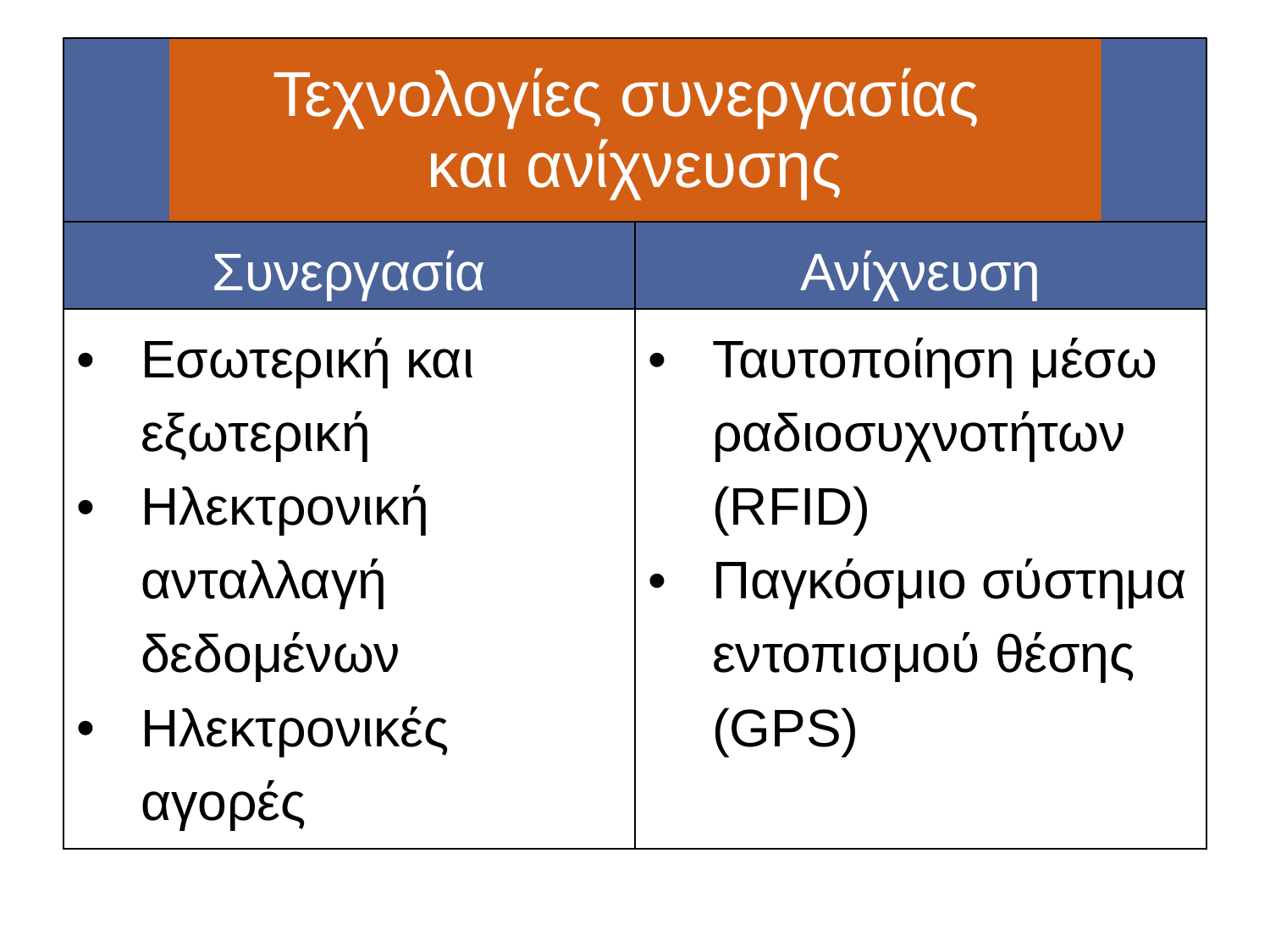

#
Τεχνολογίες συνεργασίας
και ανίχνευσης

| Συνεργασία | Ανίχνευση |
| --- | --- |
| Εσωτερική και εξωτερική Ηλεκτρονική ανταλλαγή δεδομένων Ηλεκτρονικές αγορές | Ταυτοποίηση μέσω ραδιοσυχνοτήτων (RFID) Παγκόσμιο σύστημα εντοπισμού θέσης (GPS) |